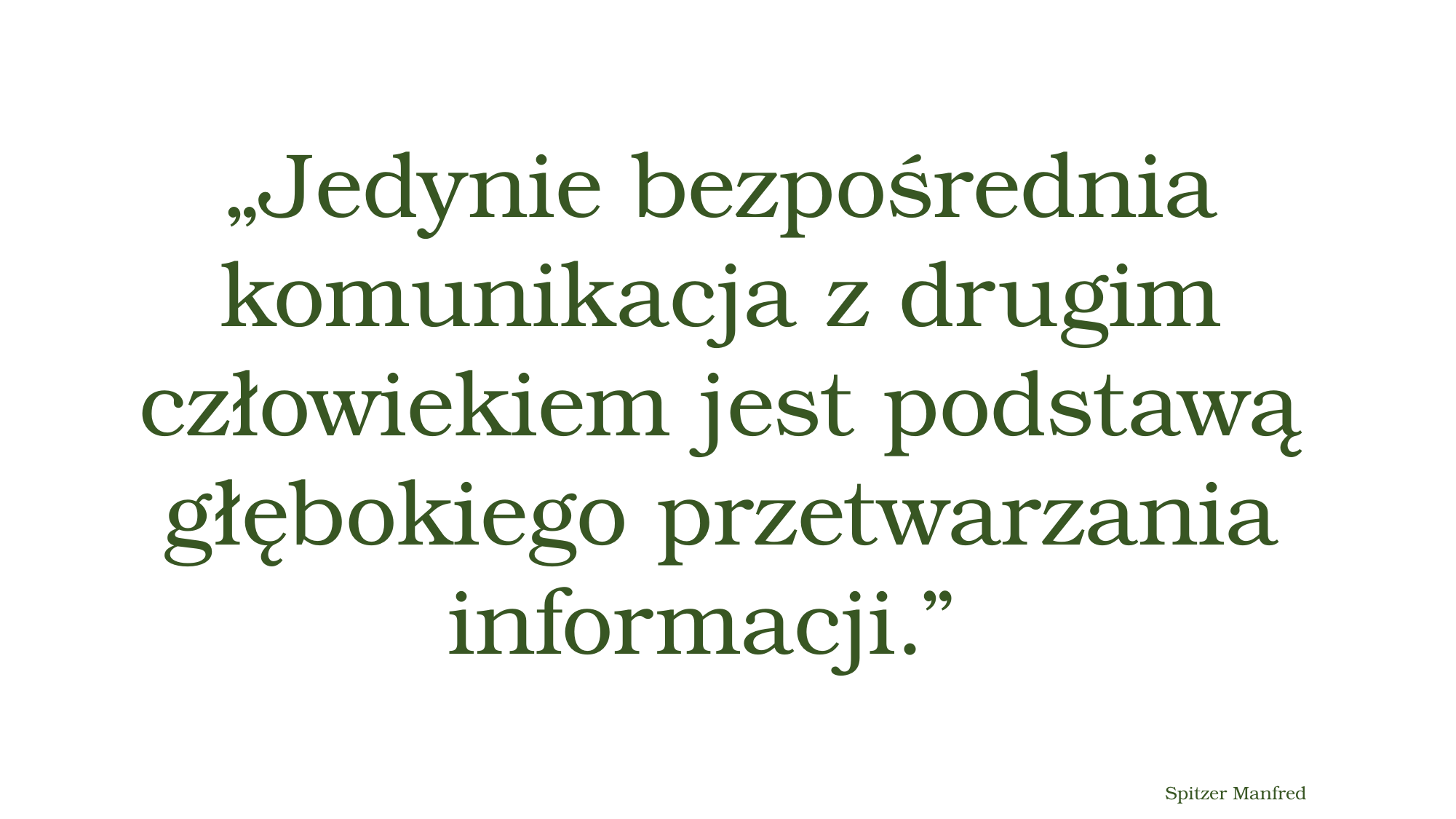

„Jedynie bezpośrednia komunikacja z drugim człowiekiem jest podstawą głębokiego przetwarzania
informacji.”

Spitzer Manfred